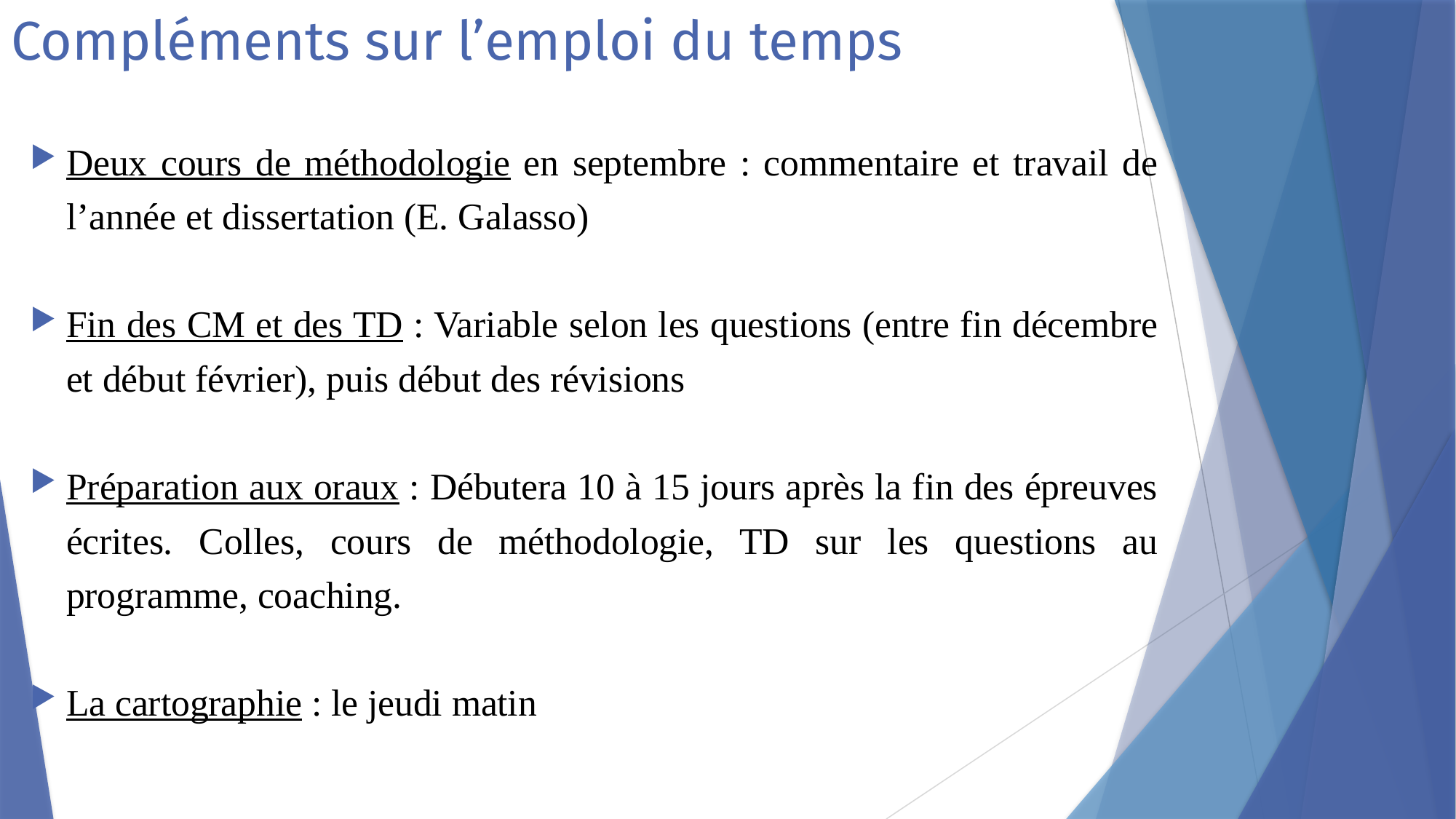

# Compléments sur l’emploi du temps
Deux cours de méthodologie en septembre : commentaire et travail de l’année et dissertation (E. Galasso)

Fin des CM et des TD : Variable selon les questions (entre fin décembre et début février), puis début des révisions

Préparation aux oraux : Débutera 10 à 15 jours après la fin des épreuves écrites. Colles, cours de méthodologie, TD sur les questions au programme, coaching.

La cartographie : le jeudi matin